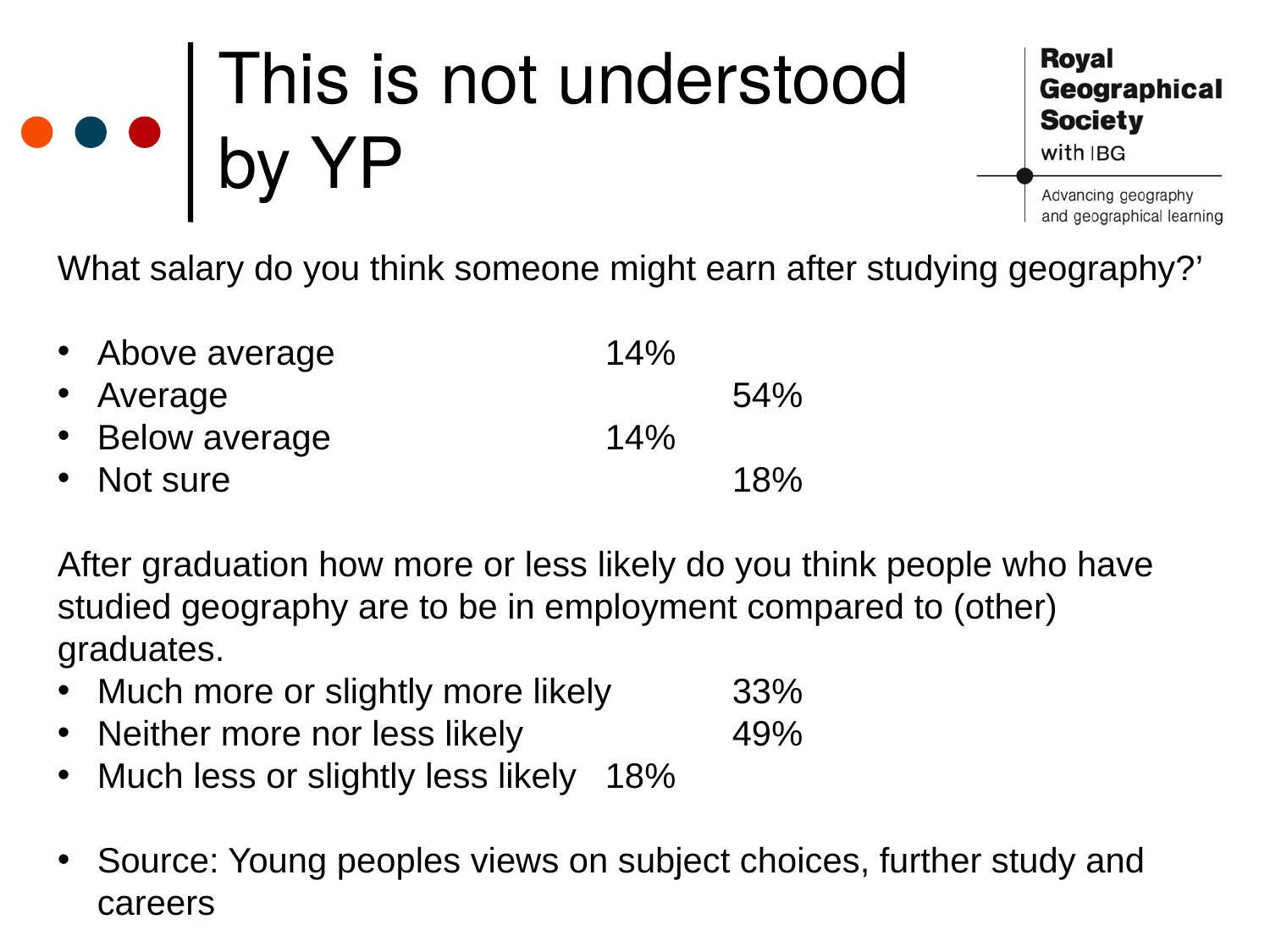

# This is not understood by YP
What salary do you think someone might earn after studying geography?’

Above average 			14%
Average 				54%
Below average 			14%
Not sure 				18%

After graduation how more or less likely do you think people who have studied geography are to be in employment compared to (other) graduates.
Much more or slightly more likely 	33%
Neither more nor less likely 		49%
Much less or slightly less likely 	18%

Source: Young peoples views on subject choices, further study and careers